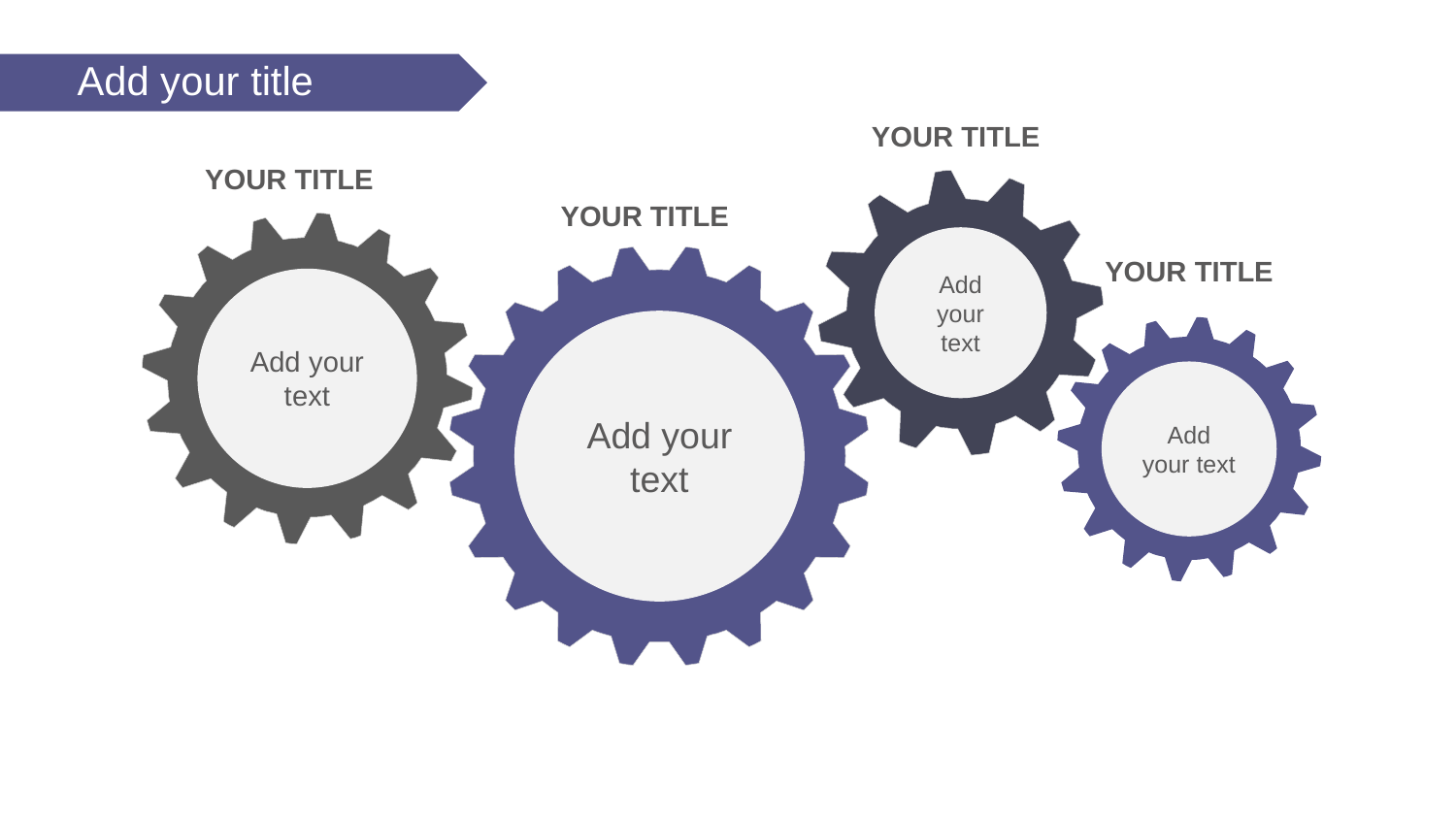

Add your title

YOUR TITLE
YOUR TITLE

Add your text
YOUR TITLE

Add your text
YOUR TITLE

Add your text

Add your text